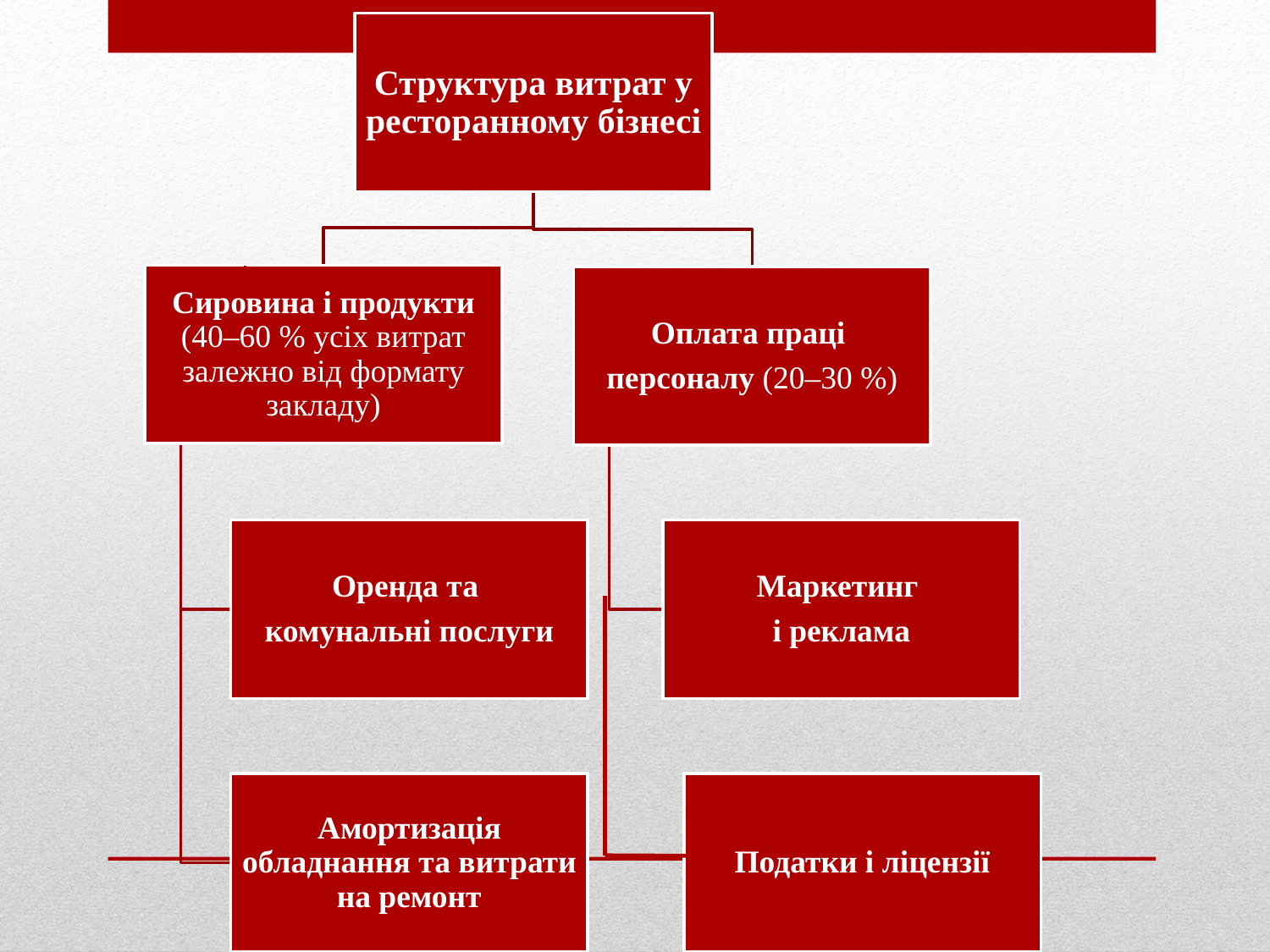

Структура витрат у ресторанному бізнесі
Сировина і продукти (40–60 % усіх витрат залежно від формату закладу)
Оренда та
комунальні послуги
Амортизація обладнання та витрати на ремонт
Оплата праці
персоналу (20–30 %)
Маркетинг
і реклама
Податки і ліцензії